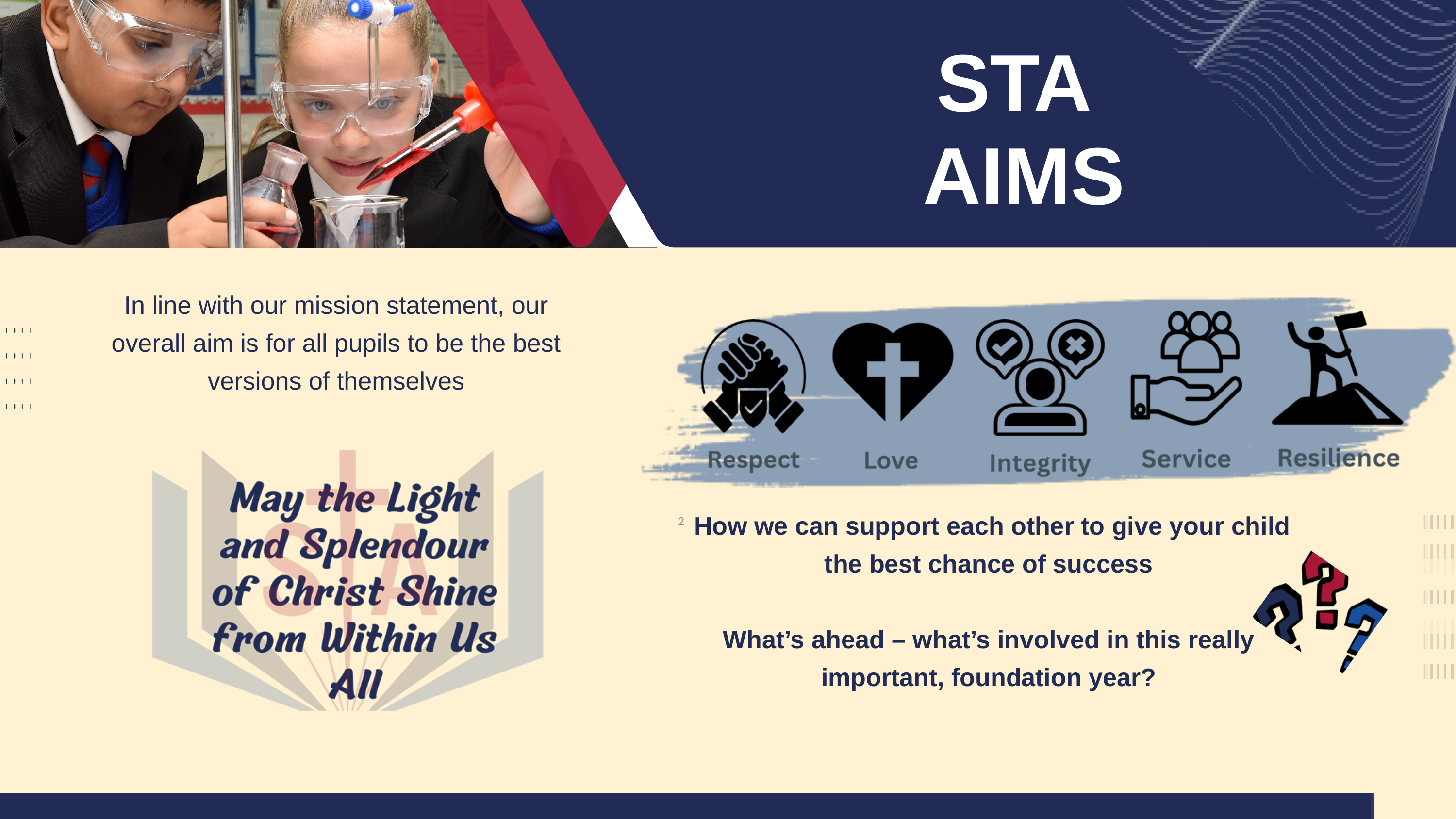

STA
AIMS
AGENDA
In line with our mission statement, our overall aim is for all pupils to be the best versions of themselves

 How we can support each other to give your child the best chance of success

What’s ahead – what’s involved in this really important, foundation year?
2